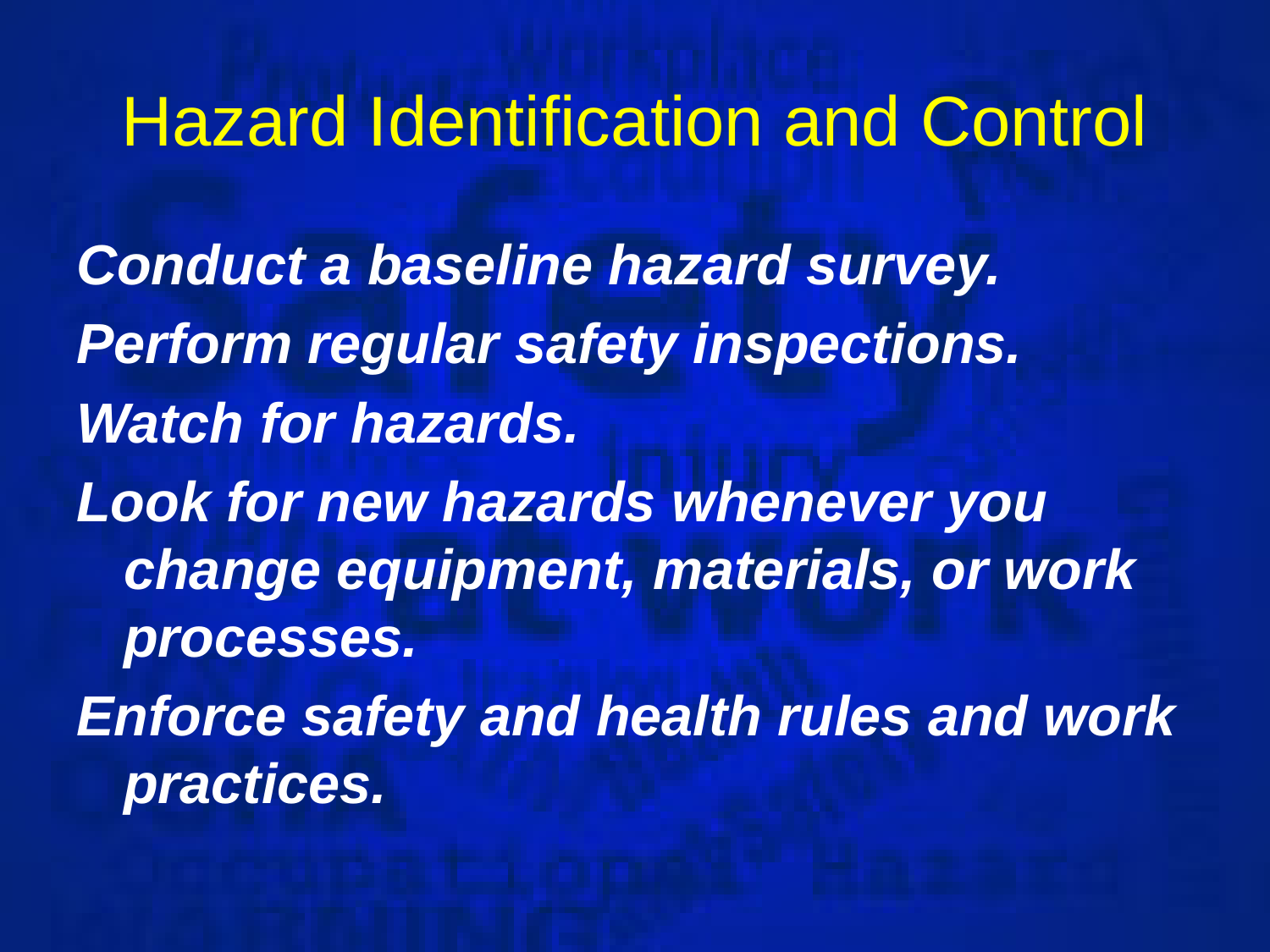

# Hazard Identification and Control
Conduct a baseline hazard survey.
Perform regular safety inspections.
Watch for hazards.
Look for new hazards whenever you change equipment, materials, or work processes.
Enforce safety and health rules and work practices.